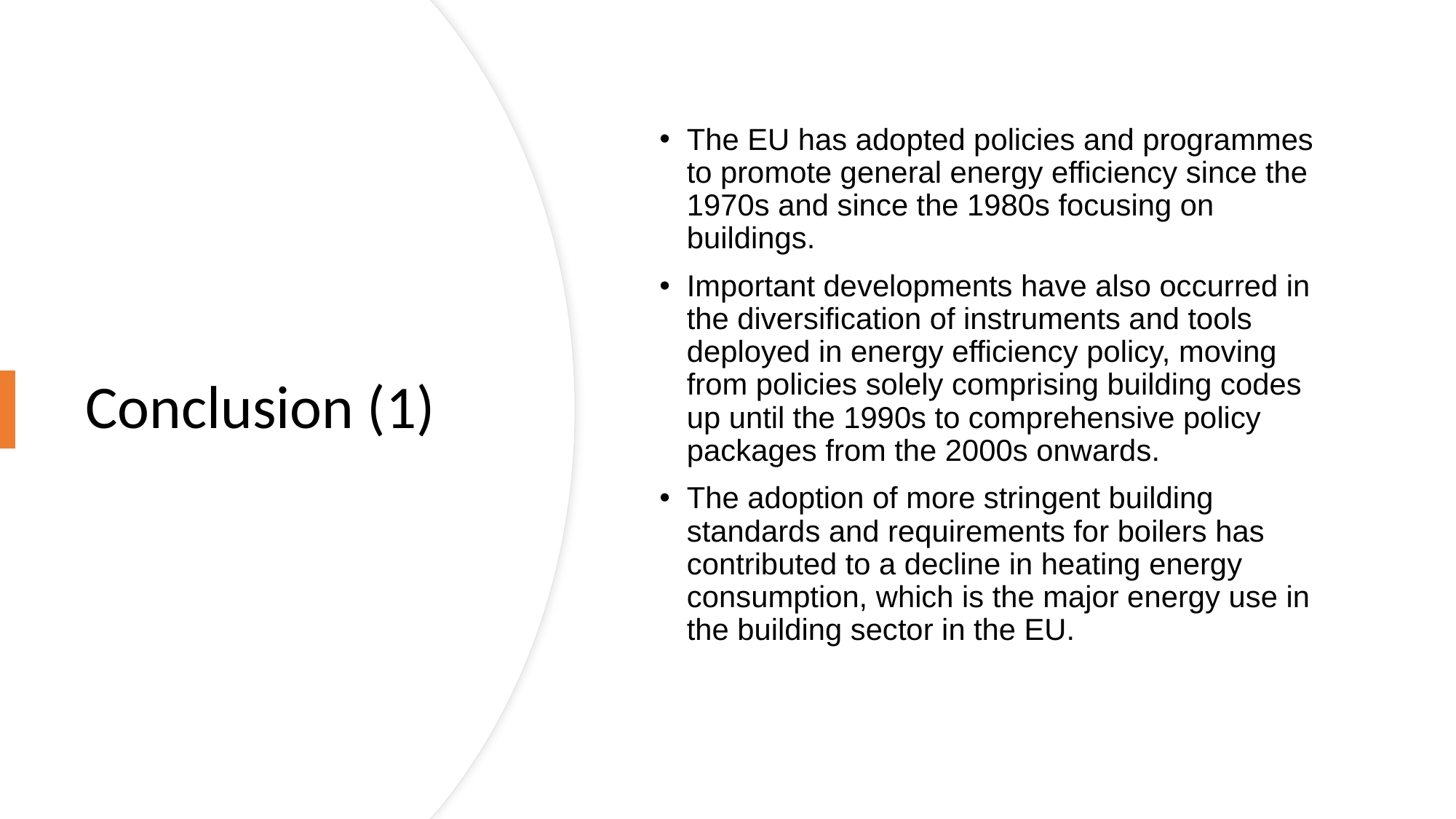

The EU has adopted policies and programmes to promote general energy efficiency since the 1970s and since the 1980s focusing on buildings.
Important developments have also occurred in the diversification of instruments and tools deployed in energy efficiency policy, moving from policies solely comprising building codes up until the 1990s to comprehensive policy packages from the 2000s onwards.
The adoption of more stringent building standards and requirements for boilers has contributed to a decline in heating energy consumption, which is the major energy use in the building sector in the EU.

# Conclusion (1)